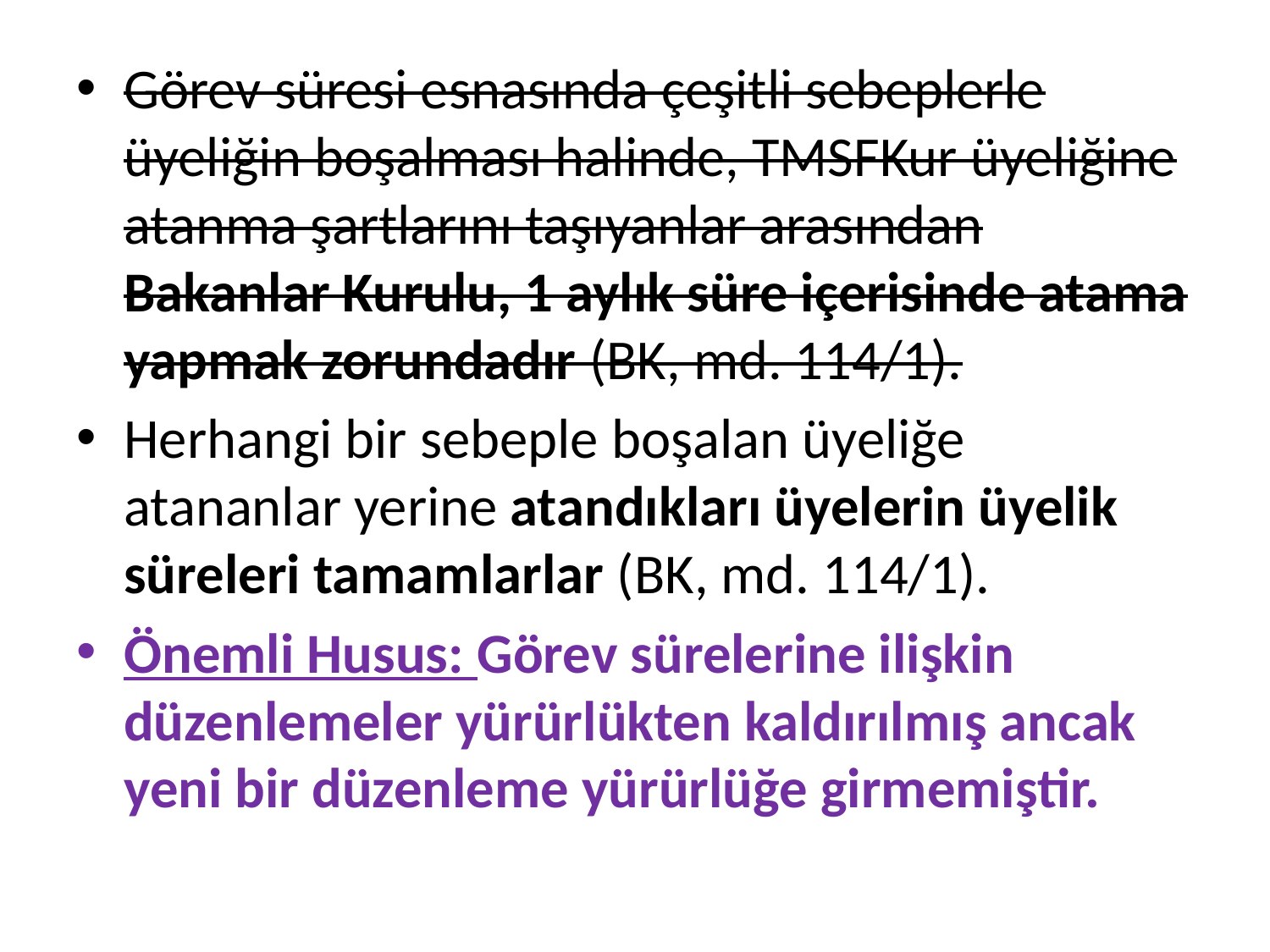

Görev süresi esnasında çeşitli sebeplerle üyeliğin boşalması halinde, TMSFKur üyeliğine atanma şartlarını taşıyanlar arasından Bakanlar Kurulu, 1 aylık süre içerisinde atama yapmak zorundadır (BK, md. 114/1).
Herhangi bir sebeple boşalan üyeliğe atananlar yerine atandıkları üyelerin üyelik süreleri tamamlarlar (BK, md. 114/1).
Önemli Husus: Görev sürelerine ilişkin düzenlemeler yürürlükten kaldırılmış ancak yeni bir düzenleme yürürlüğe girmemiştir.